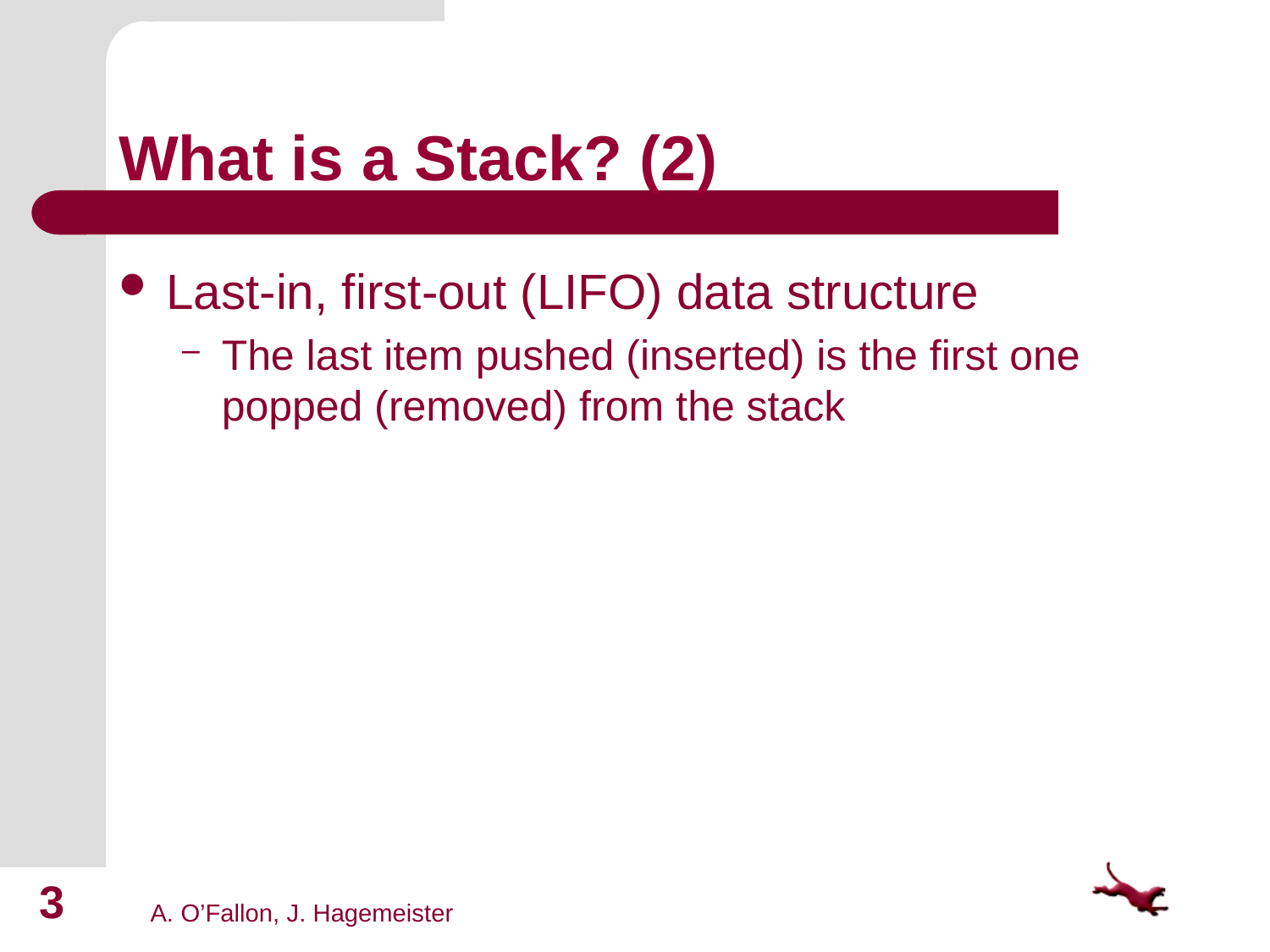

# What is a Stack? (2)
Last-in, first-out (LIFO) data structure
The last item pushed (inserted) is the first one popped (removed) from the stack

3
A. O’Fallon, J. Hagemeister